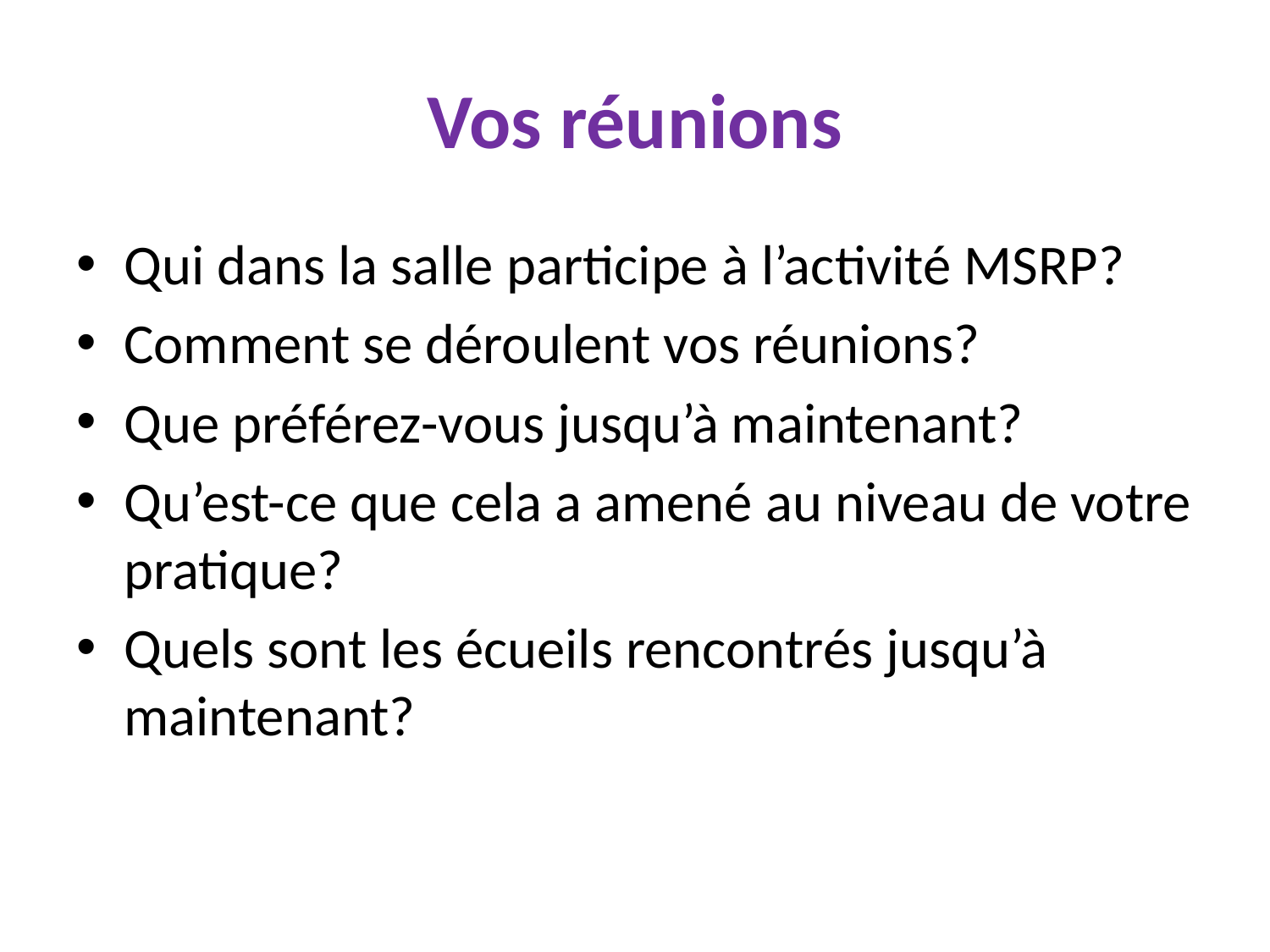

# Vos réunions
Qui dans la salle participe à l’activité MSRP?
Comment se déroulent vos réunions?
Que préférez-vous jusqu’à maintenant?
Qu’est-ce que cela a amené au niveau de votre pratique?
Quels sont les écueils rencontrés jusqu’à maintenant?